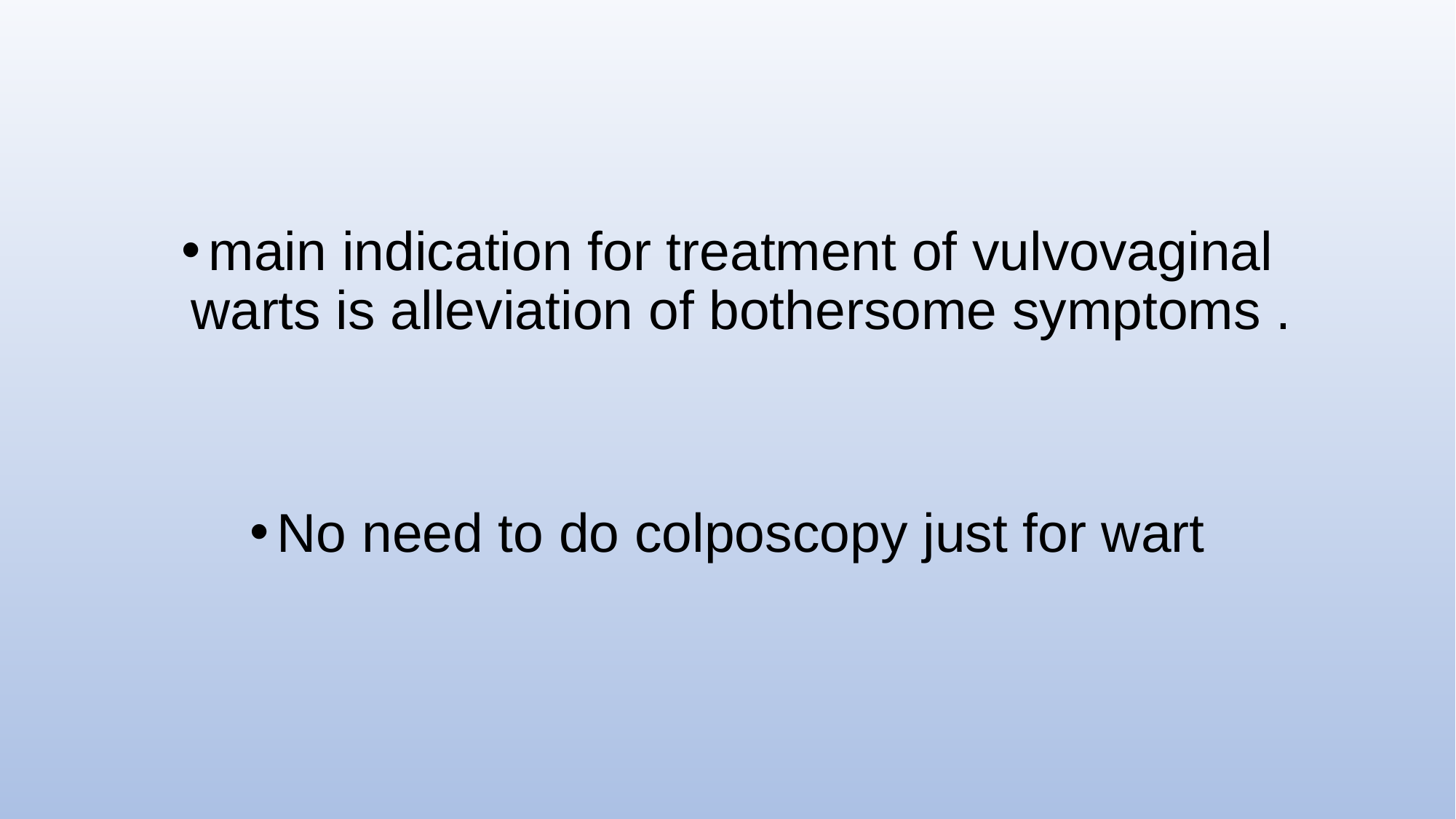

#
main indication for treatment of vulvovaginal warts is alleviation of bothersome symptoms .

No need to do colposcopy just for wart